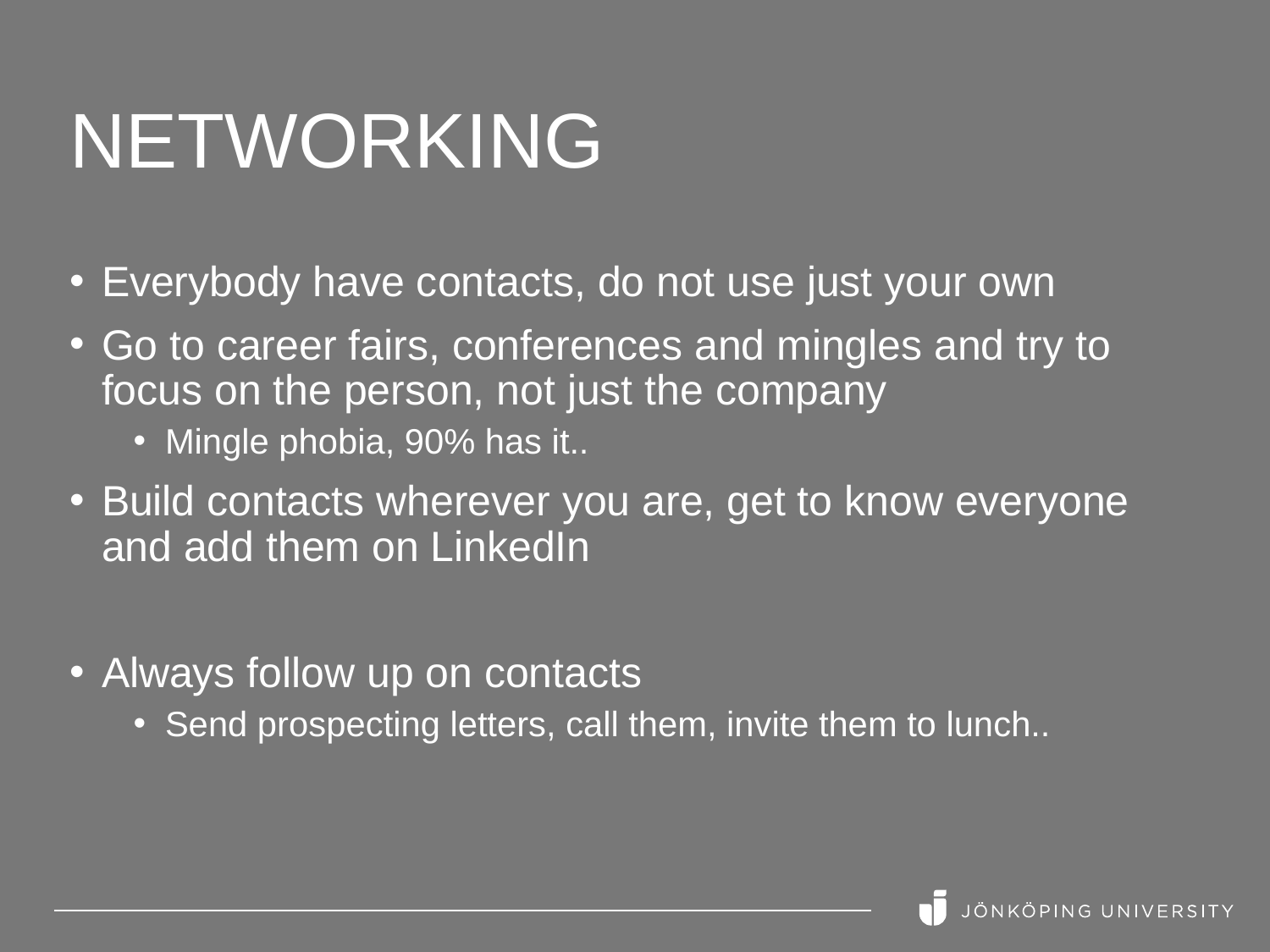

# Networking
Everybody have contacts, do not use just your own
Go to career fairs, conferences and mingles and try to focus on the person, not just the company
Mingle phobia, 90% has it..
Build contacts wherever you are, get to know everyone and add them on LinkedIn

Always follow up on contacts
Send prospecting letters, call them, invite them to lunch..